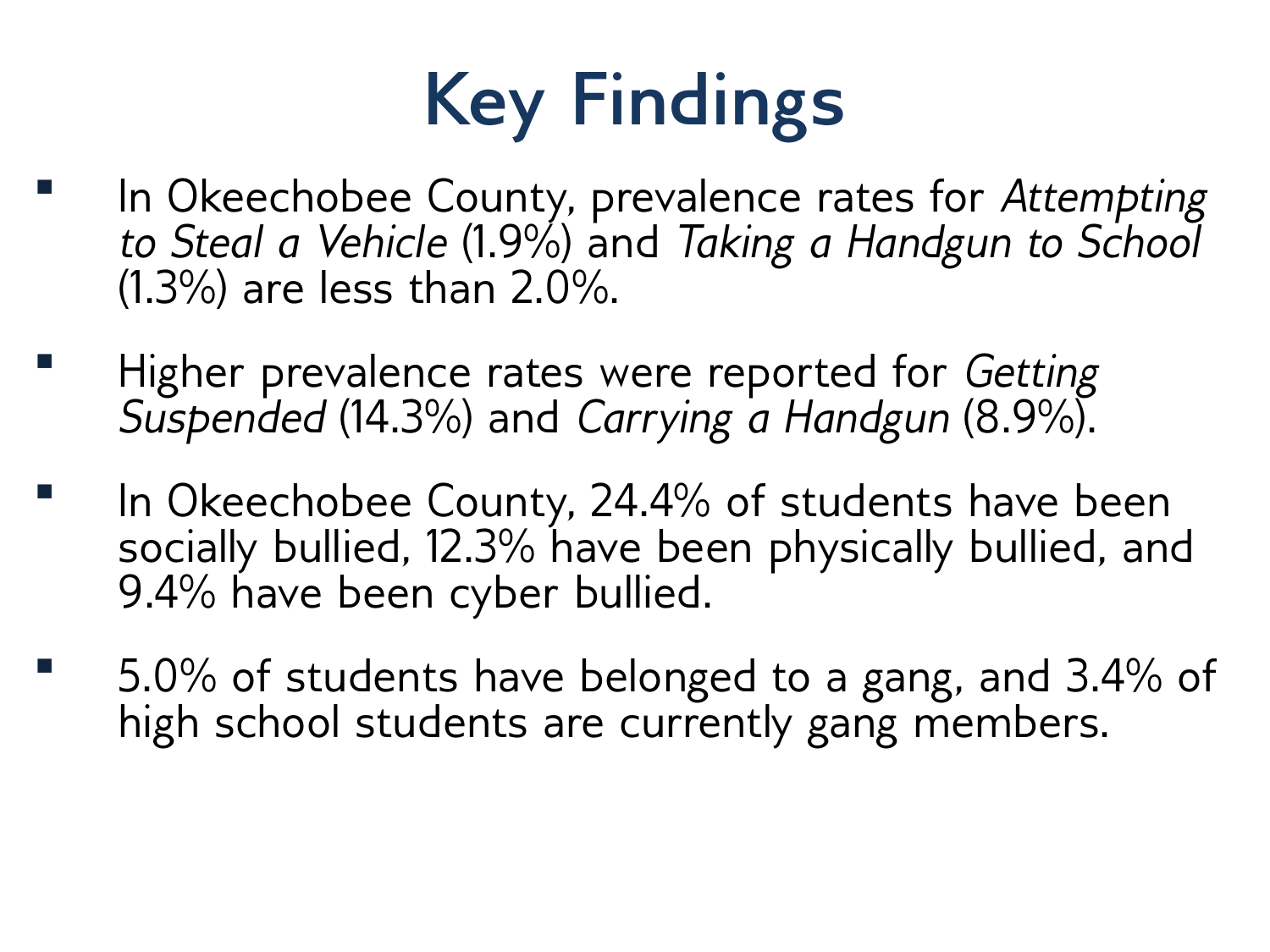

Key Findings
In Okeechobee County, prevalence rates for Attempting to Steal a Vehicle (1.9%) and Taking a Handgun to School (1.3%) are less than 2.0%.
Higher prevalence rates were reported for Getting Suspended (14.3%) and Carrying a Handgun (8.9%).
In Okeechobee County, 24.4% of students have been socially bullied, 12.3% have been physically bullied, and 9.4% have been cyber bullied.
5.0% of students have belonged to a gang, and 3.4% of high school students are currently gang members.